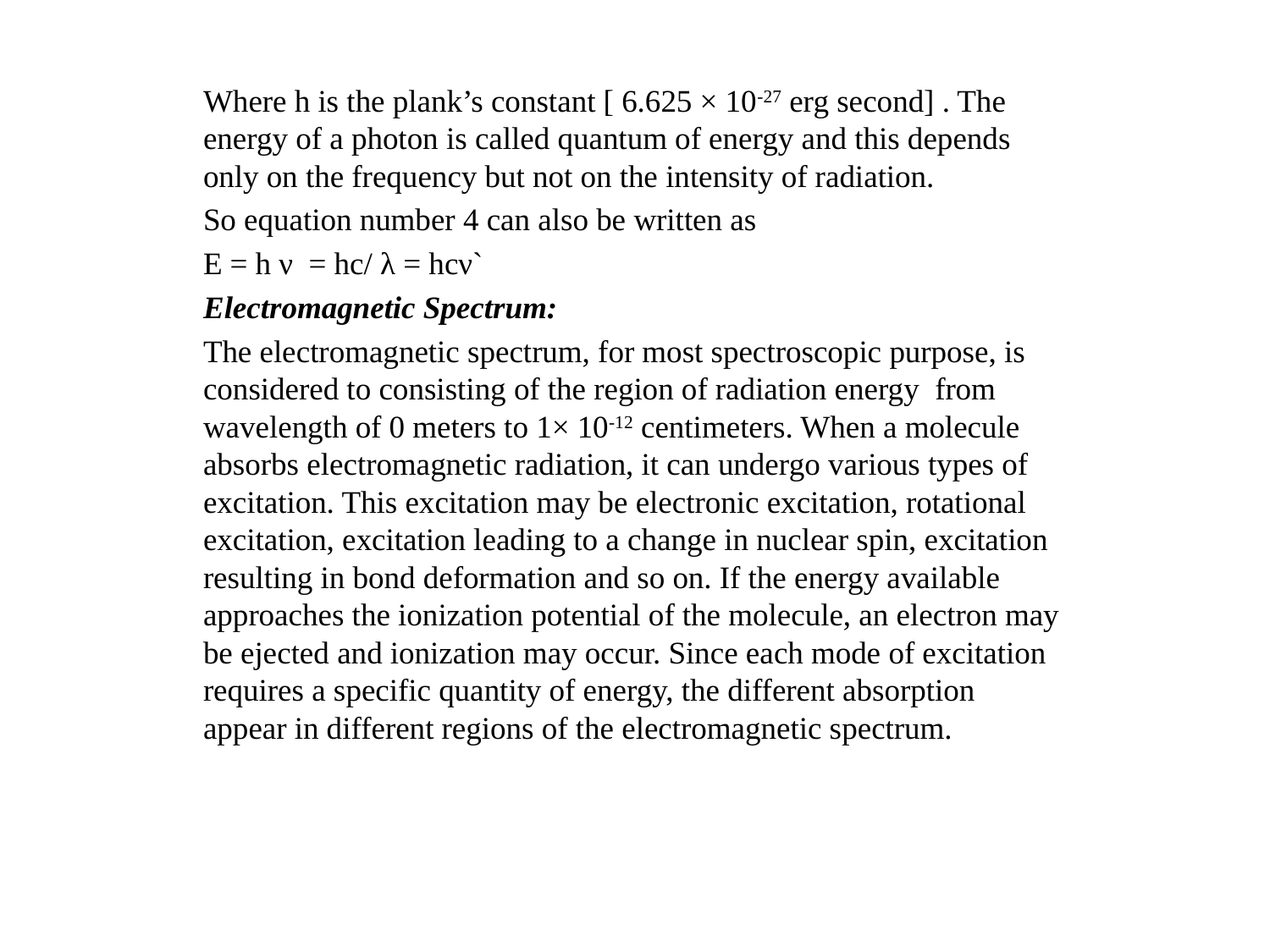

Where h is the plank’s constant [ 6.625 × 10-27 erg second] . The energy of a photon is called quantum of energy and this depends only on the frequency but not on the intensity of radiation.
So equation number 4 can also be written as
E = h ν  = hc/ λ = hcν`
Electromagnetic Spectrum:
The electromagnetic spectrum, for most spectroscopic purpose, is considered to consisting of the region of radiation energy  from wavelength of 0 meters to 1× 10-12 centimeters. When a molecule absorbs electromagnetic radiation, it can undergo various types of excitation. This excitation may be electronic excitation, rotational excitation, excitation leading to a change in nuclear spin, excitation resulting in bond deformation and so on. If the energy available approaches the ionization potential of the molecule, an electron may be ejected and ionization may occur. Since each mode of excitation requires a specific quantity of energy, the different absorption appear in different regions of the electromagnetic spectrum.